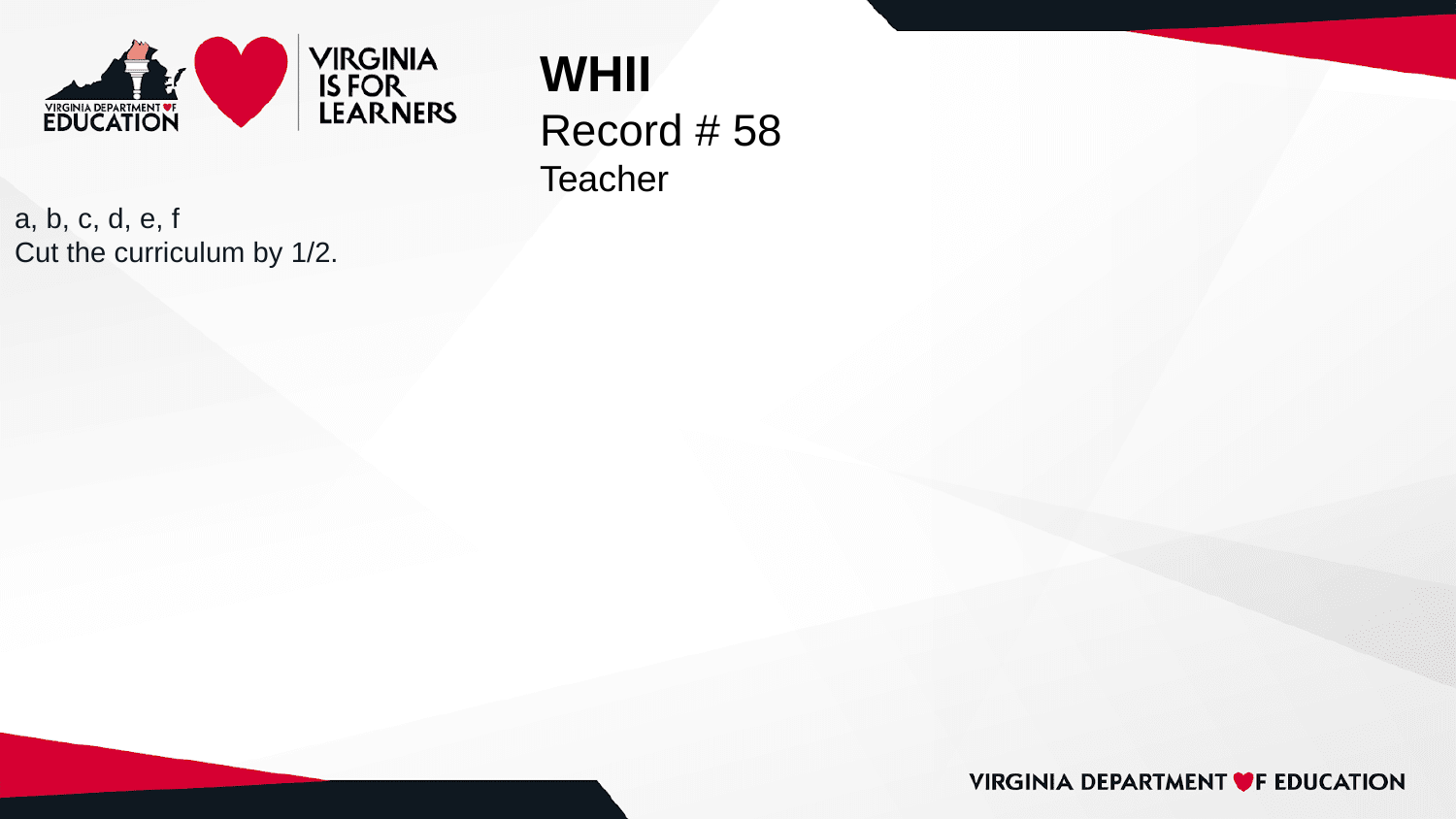

# WHII
Record # 58
Teacher
a, b, c, d, e, f
Cut the curriculum by 1/2.